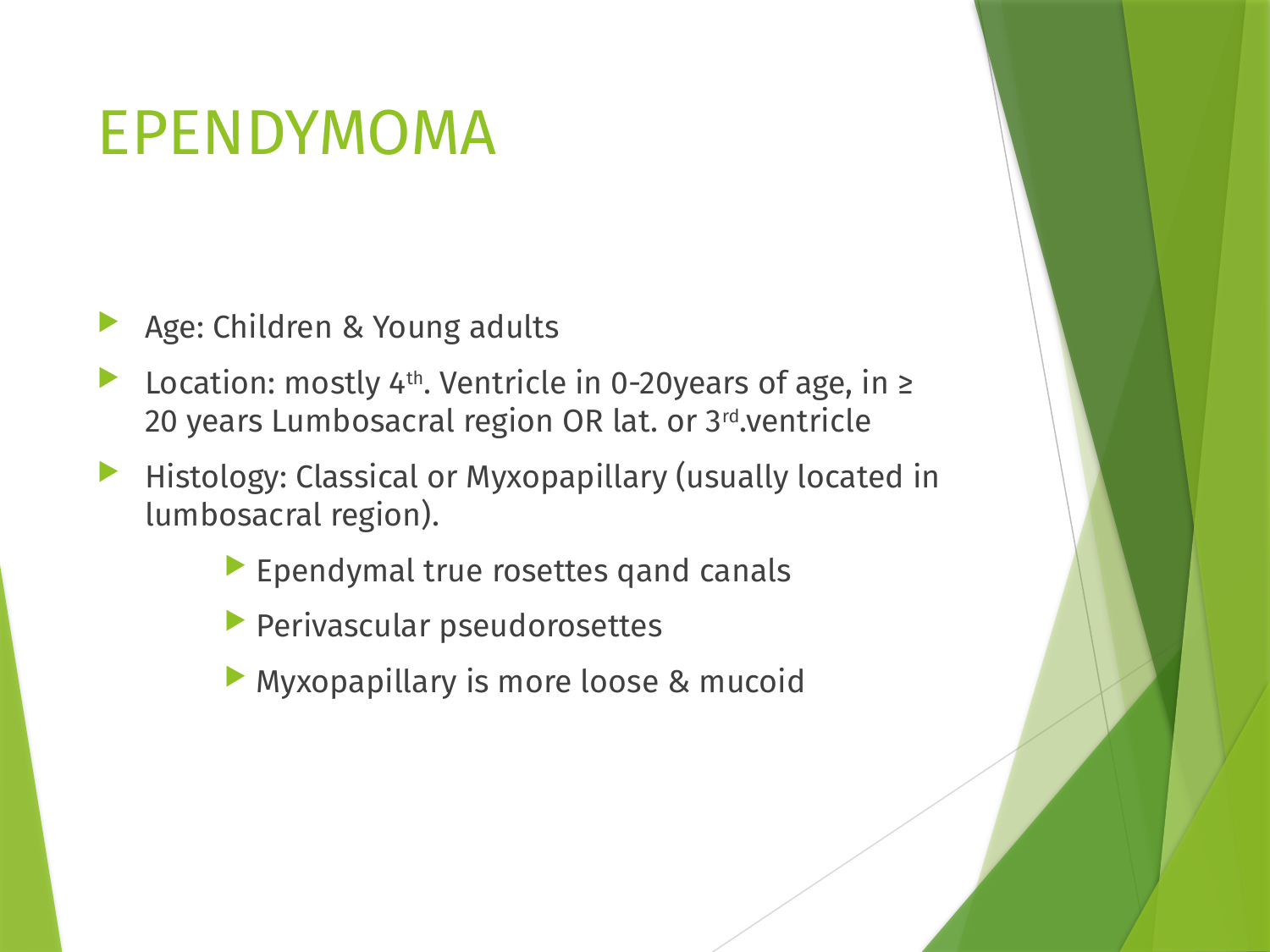

# EPENDYMOMA
Age: Children & Young adults
Location: mostly 4th. Ventricle in 0-20years of age, in ≥ 20 years Lumbosacral region OR lat. or 3rd.ventricle
Histology: Classical or Myxopapillary (usually located in lumbosacral region).
Ependymal true rosettes qand canals
Perivascular pseudorosettes
Myxopapillary is more loose & mucoid